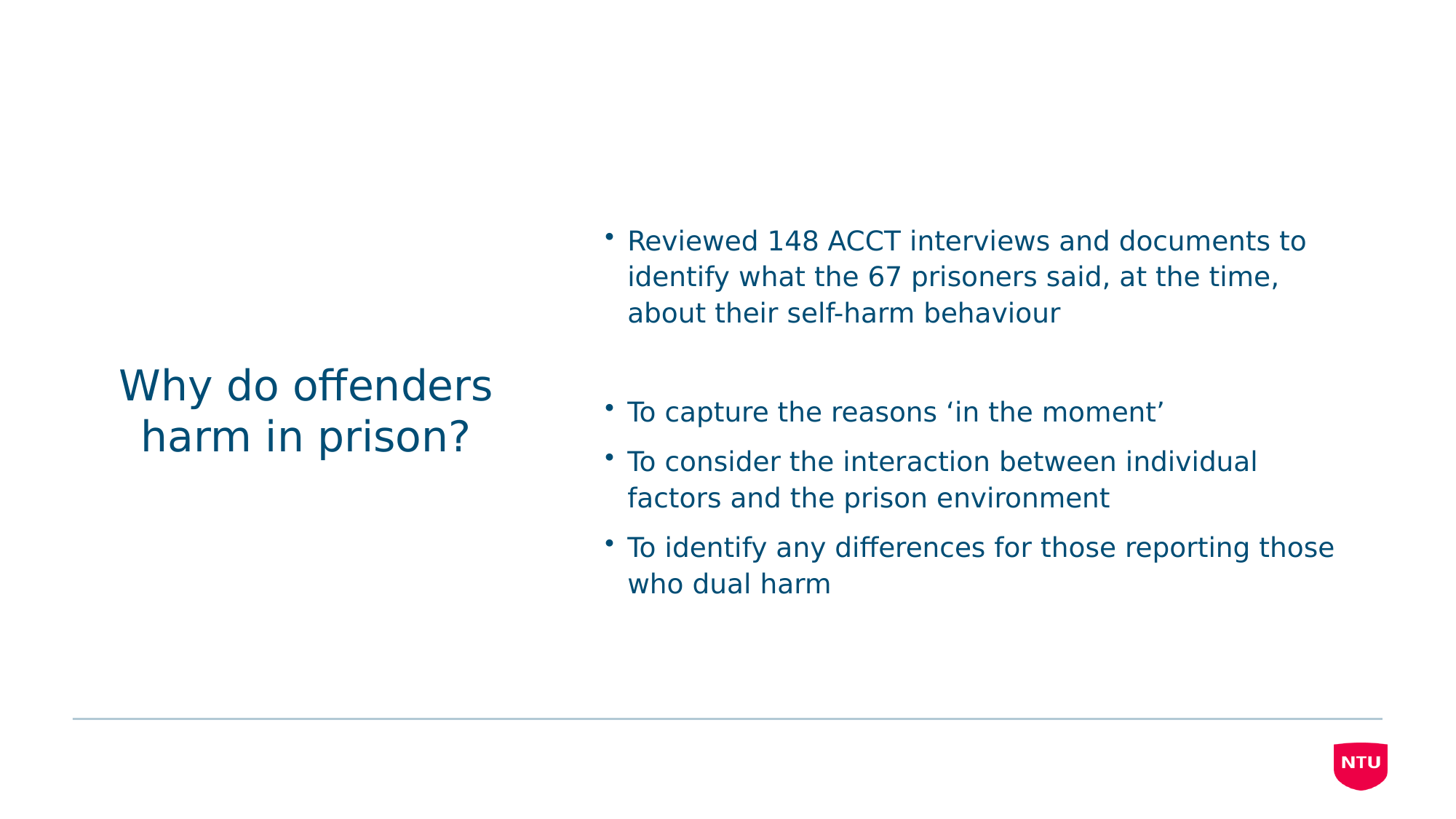

Reviewed 148 ACCT interviews and documents to identify what the 67 prisoners said, at the time, about their self-harm behaviour

To capture the reasons ‘in the moment’
To consider the interaction between individual factors and the prison environment
To identify any differences for those reporting those who dual harm
# Why do offenders harm in prison?